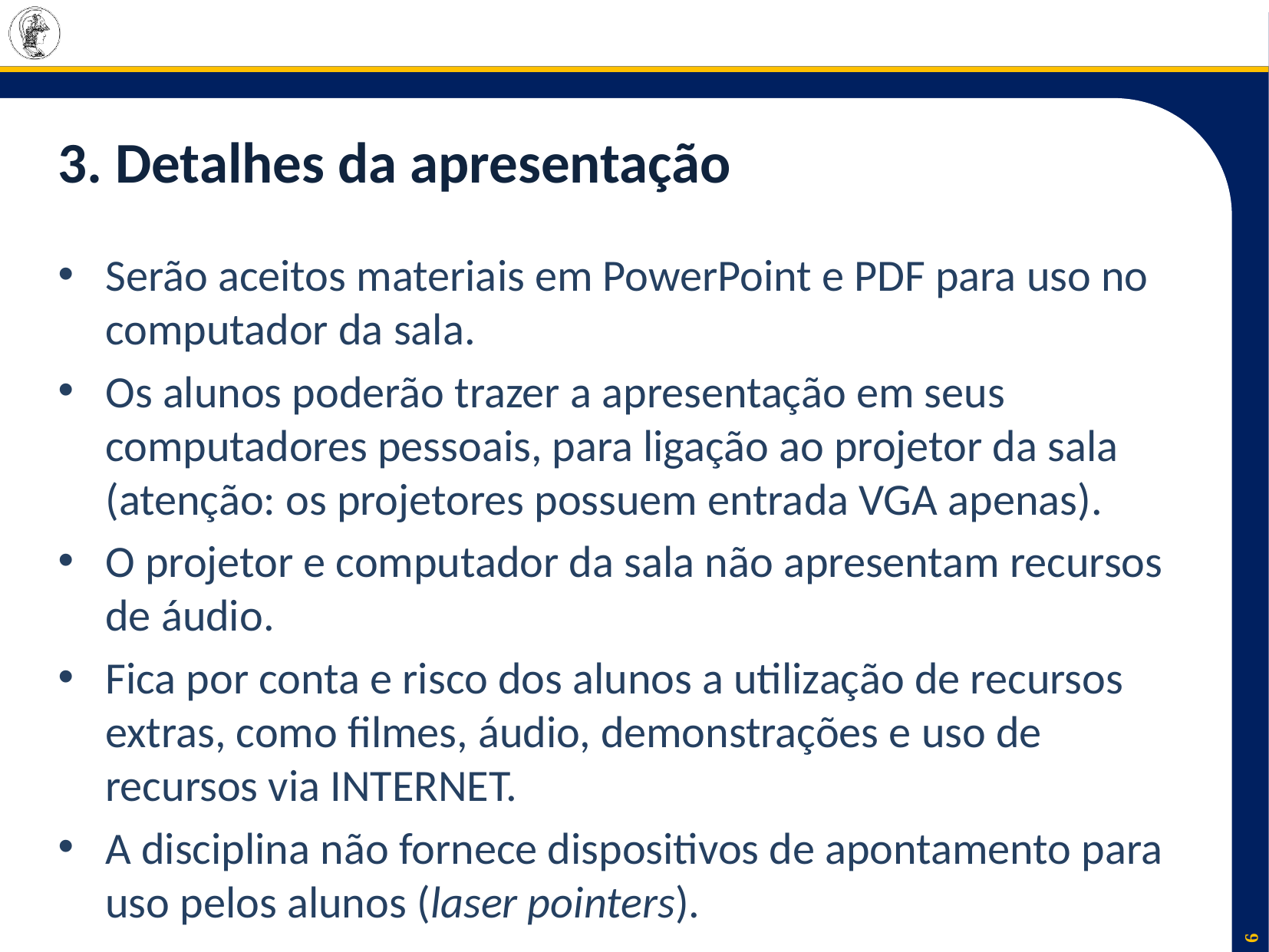

# 3. Detalhes da apresentação
Serão aceitos materiais em PowerPoint e PDF para uso no computador da sala.
Os alunos poderão trazer a apresentação em seus computadores pessoais, para ligação ao projetor da sala (atenção: os projetores possuem entrada VGA apenas).
O projetor e computador da sala não apresentam recursos de áudio.
Fica por conta e risco dos alunos a utilização de recursos extras, como filmes, áudio, demonstrações e uso de recursos via INTERNET.
A disciplina não fornece dispositivos de apontamento para uso pelos alunos (laser pointers).